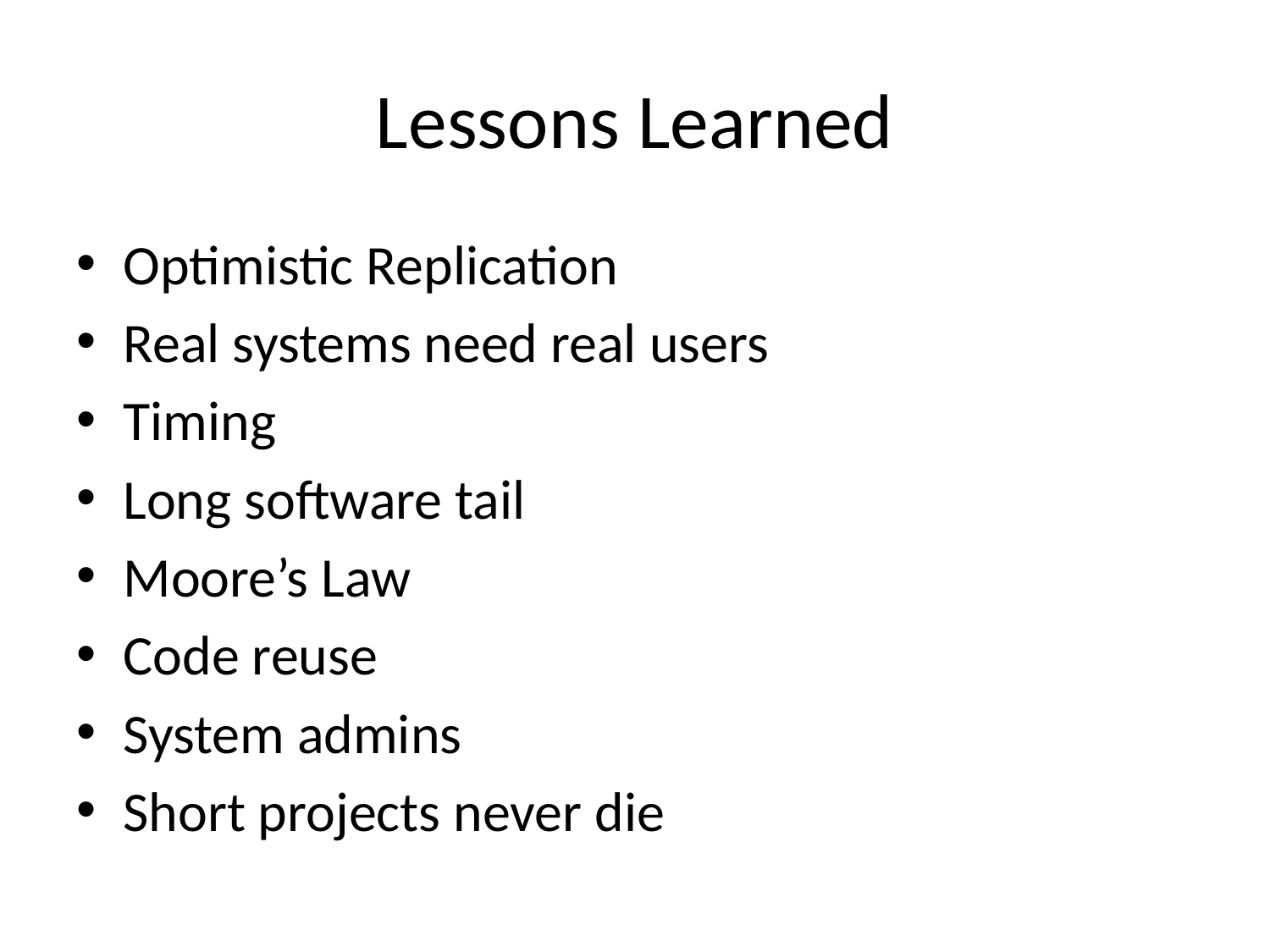

# Lessons Learned
Optimistic Replication
Real systems need real users
Timing
Long software tail
Moore’s Law
Code reuse
System admins
Short projects never die